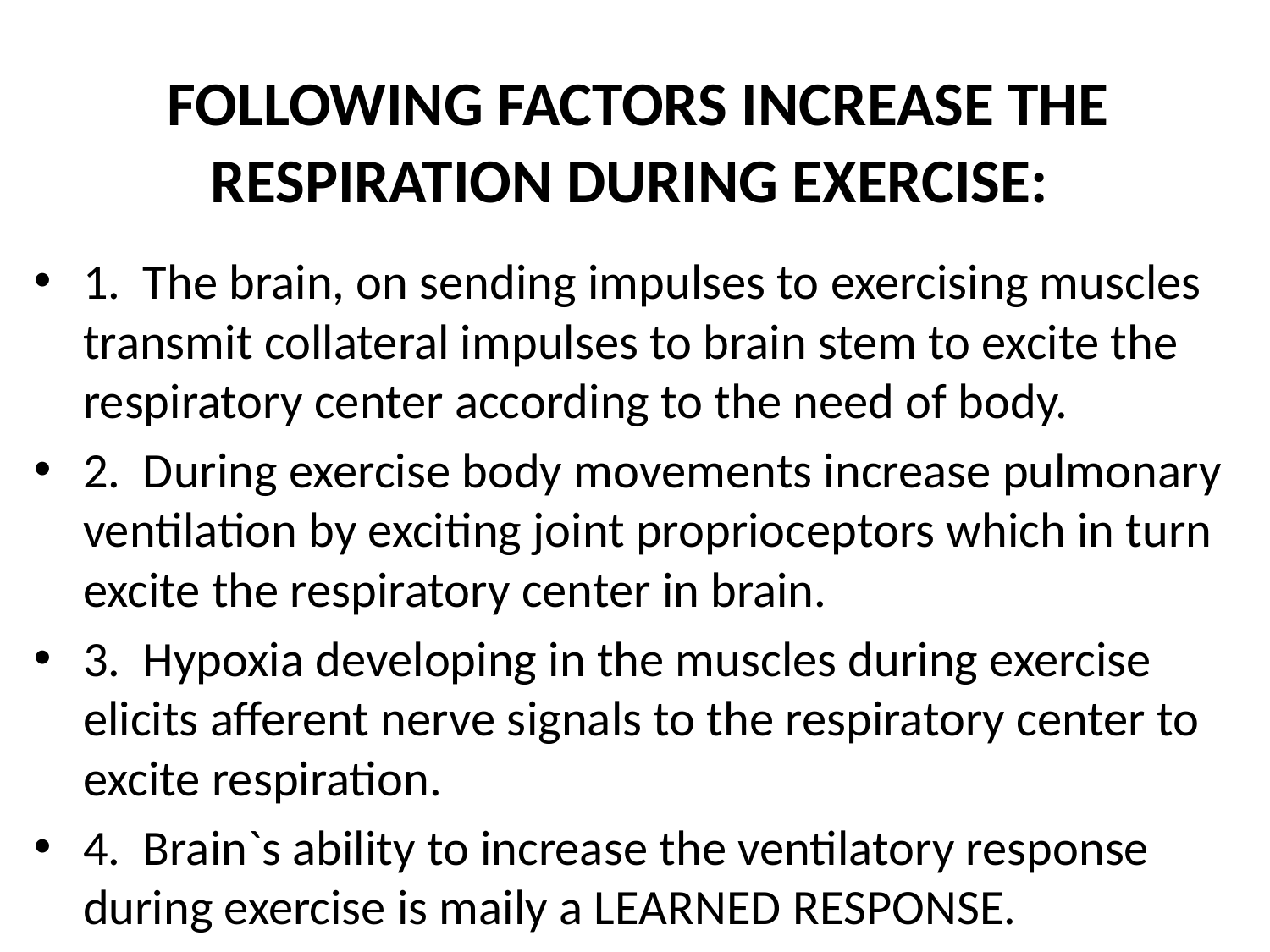

# FOLLOWING FACTORS INCREASE THE RESPIRATION DURING EXERCISE:
1.  The brain, on sending impulses to exercising muscles transmit collateral impulses to brain stem to excite the respiratory center according to the need of body.
2.  During exercise body movements increase pulmonary ventilation by exciting joint proprioceptors which in turn excite the respiratory center in brain.
3.  Hypoxia developing in the muscles during exercise elicits afferent nerve signals to the respiratory center to excite respiration.
4.  Brain`s ability to increase the ventilatory response during exercise is maily a LEARNED RESPONSE.